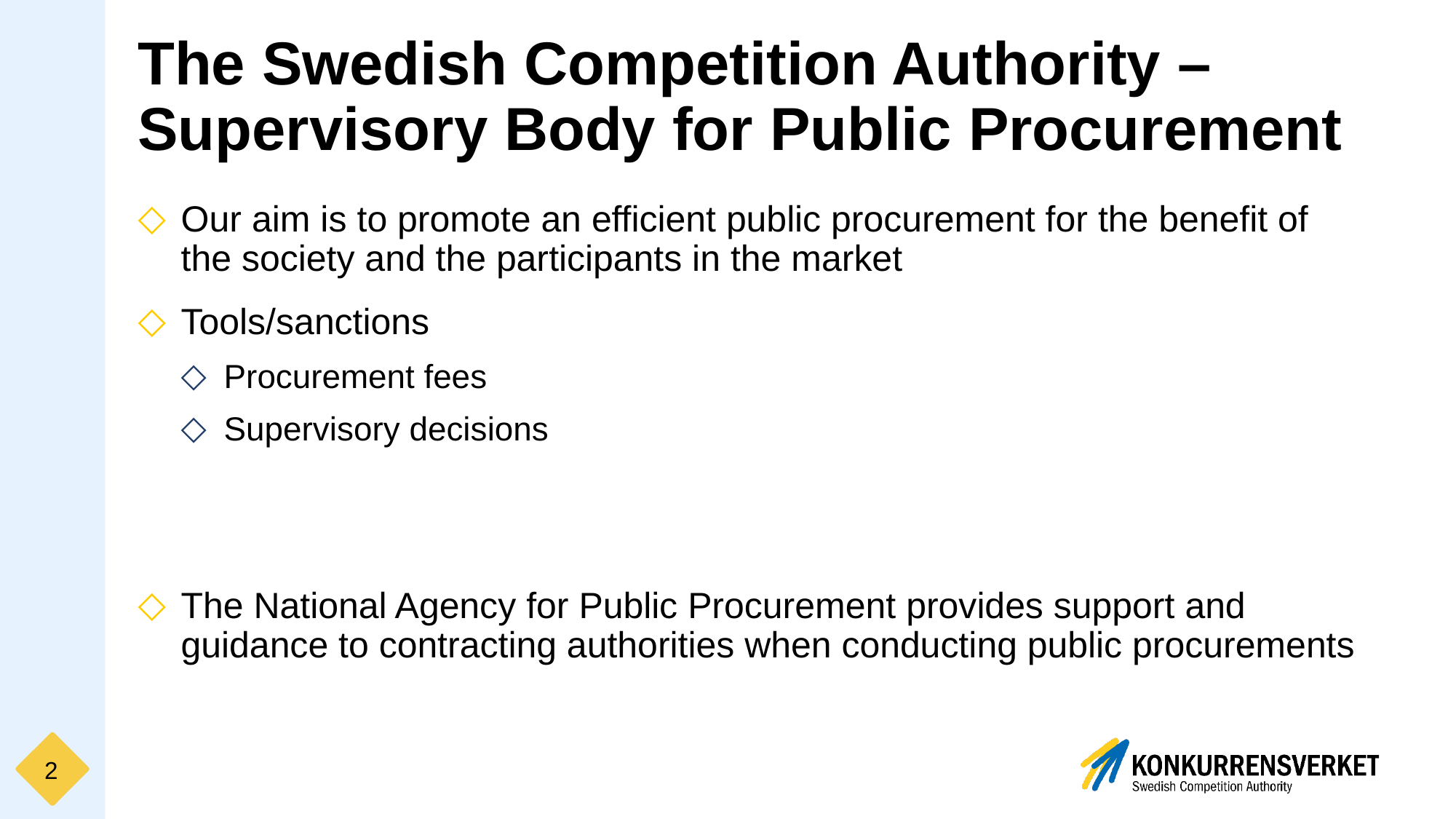

# The Swedish Competition Authority – Supervisory Body for Public Procurement
Our aim is to promote an efficient public procurement for the benefit of the society and the participants in the market
Tools/sanctions
Procurement fees
Supervisory decisions

The National Agency for Public Procurement provides support and guidance to contracting authorities when conducting public procurements
2